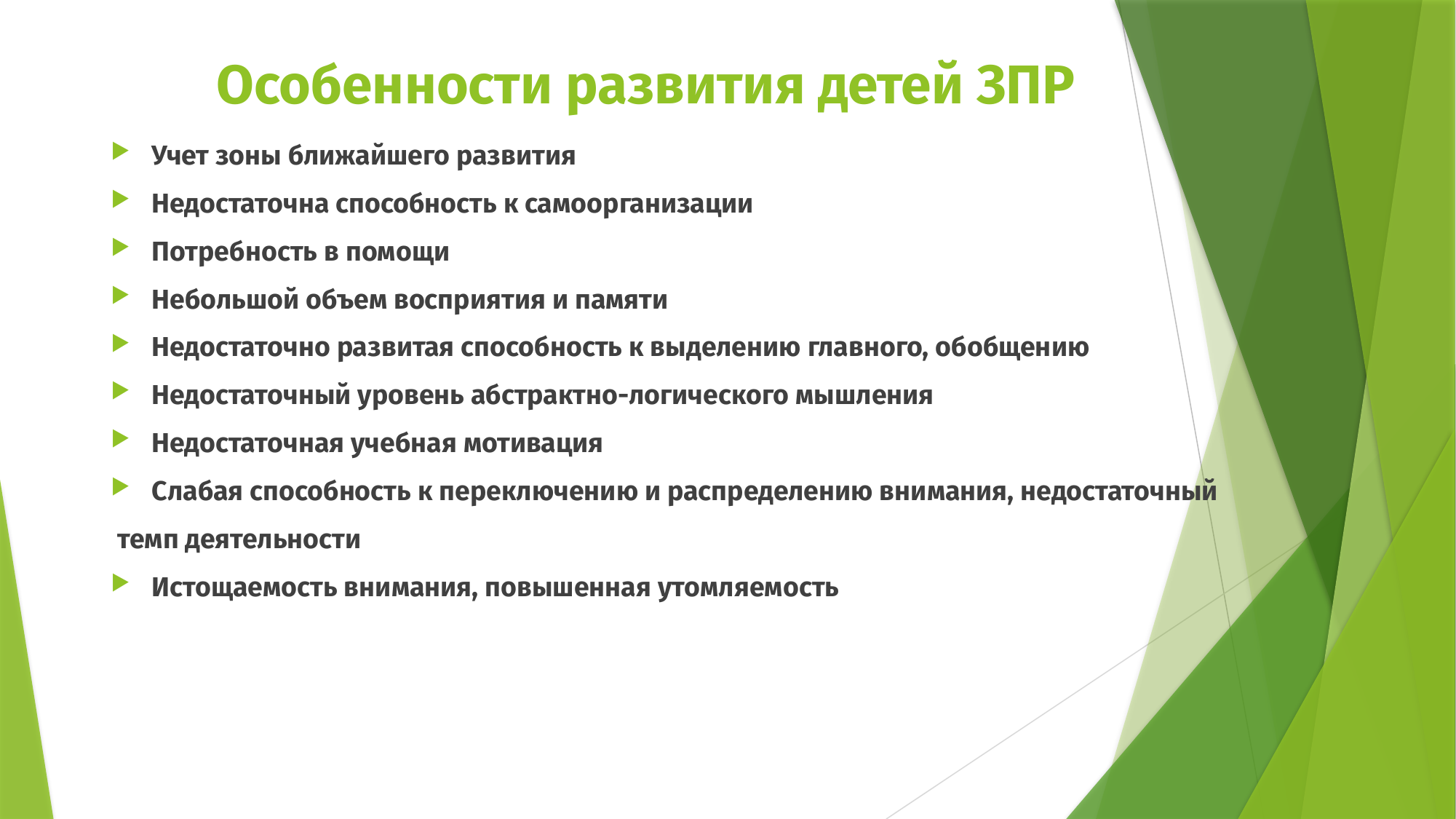

# Особенности развития детей ЗПР
Учет зоны ближайшего развития
Недостаточна способность к самоорганизации
Потребность в помощи
Небольшой объем восприятия и памяти
Недостаточно развитая способность к выделению главного, обобщению
Недостаточный уровень абстрактно-логического мышления
Недостаточная учебная мотивация
Слабая способность к переключению и распределению внимания, недостаточный
 темп деятельности
Истощаемость внимания, повышенная утомляемость